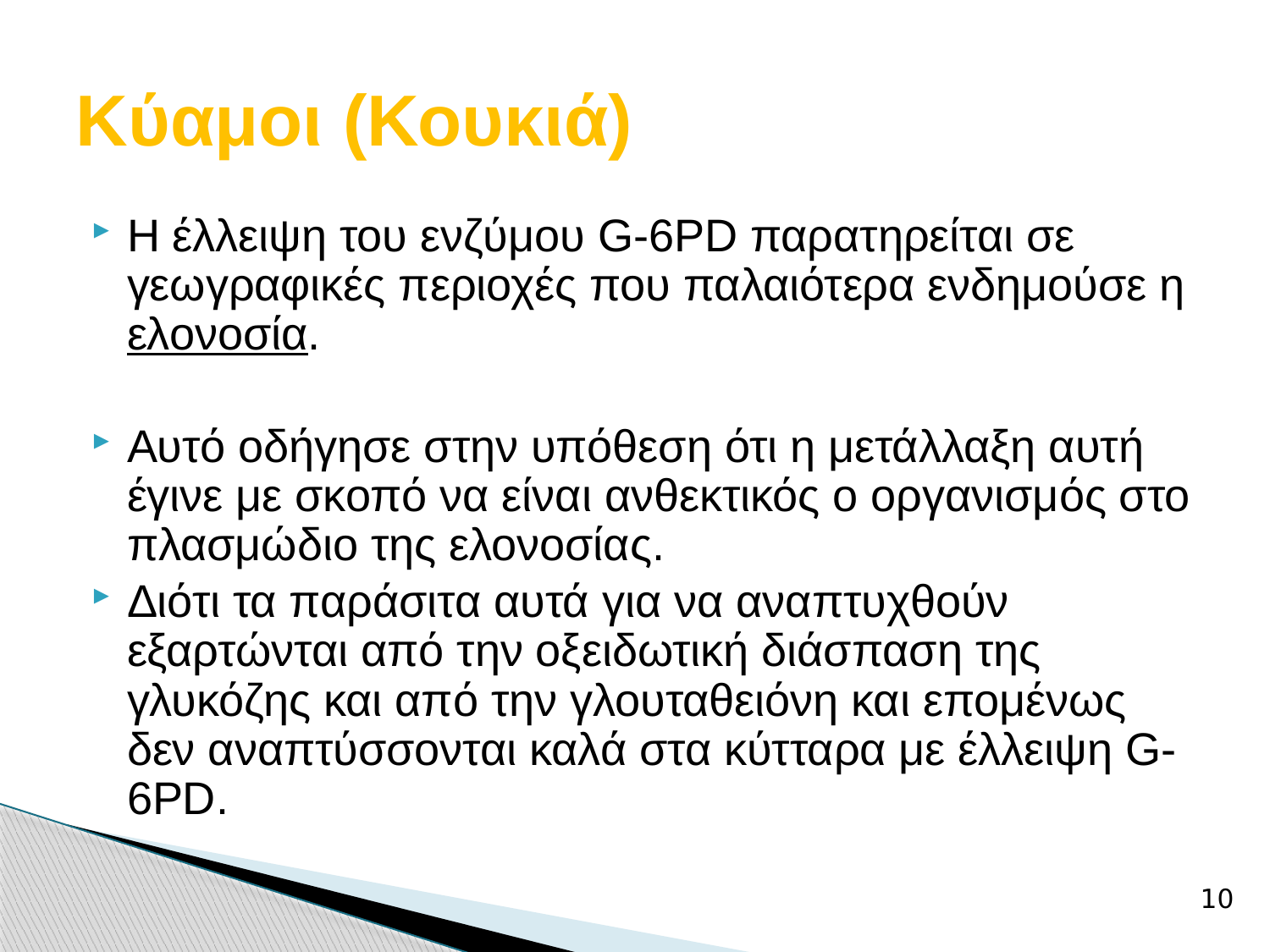

# Κύαμοι (Κουκιά)
Η έλλειψη του ενζύμου G-6PD παρατηρείται σε γεωγραφικές περιοχές που παλαιότερα ενδημούσε η ελονοσία.

Αυτό οδήγησε στην υπόθεση ότι η μετάλλαξη αυτή έγινε με σκοπό να είναι ανθεκτικός ο οργανισμός στο πλασμώδιο της ελονοσίας.
Διότι τα παράσιτα αυτά για να αναπτυχθούν εξαρτώνται από την οξειδωτική διάσπαση της γλυκόζης και από την γλουταθειόνη και επομένως δεν αναπτύσσονται καλά στα κύτταρα με έλλειψη G-6PD.

10